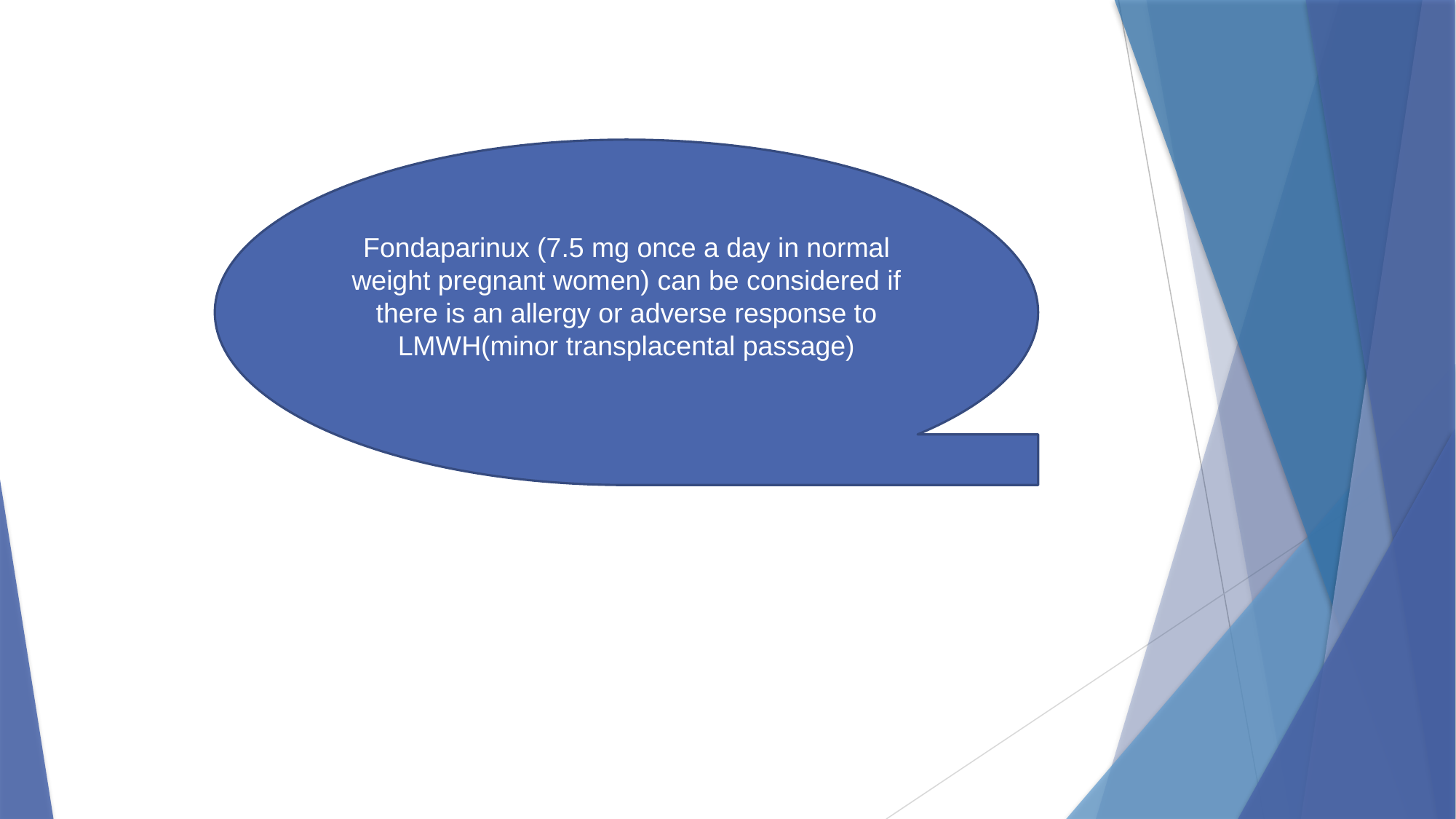

Fondaparinux (7.5 mg once a day in normal weight pregnant women) can be considered if there is an allergy or adverse response to LMWH(minor transplacental passage)